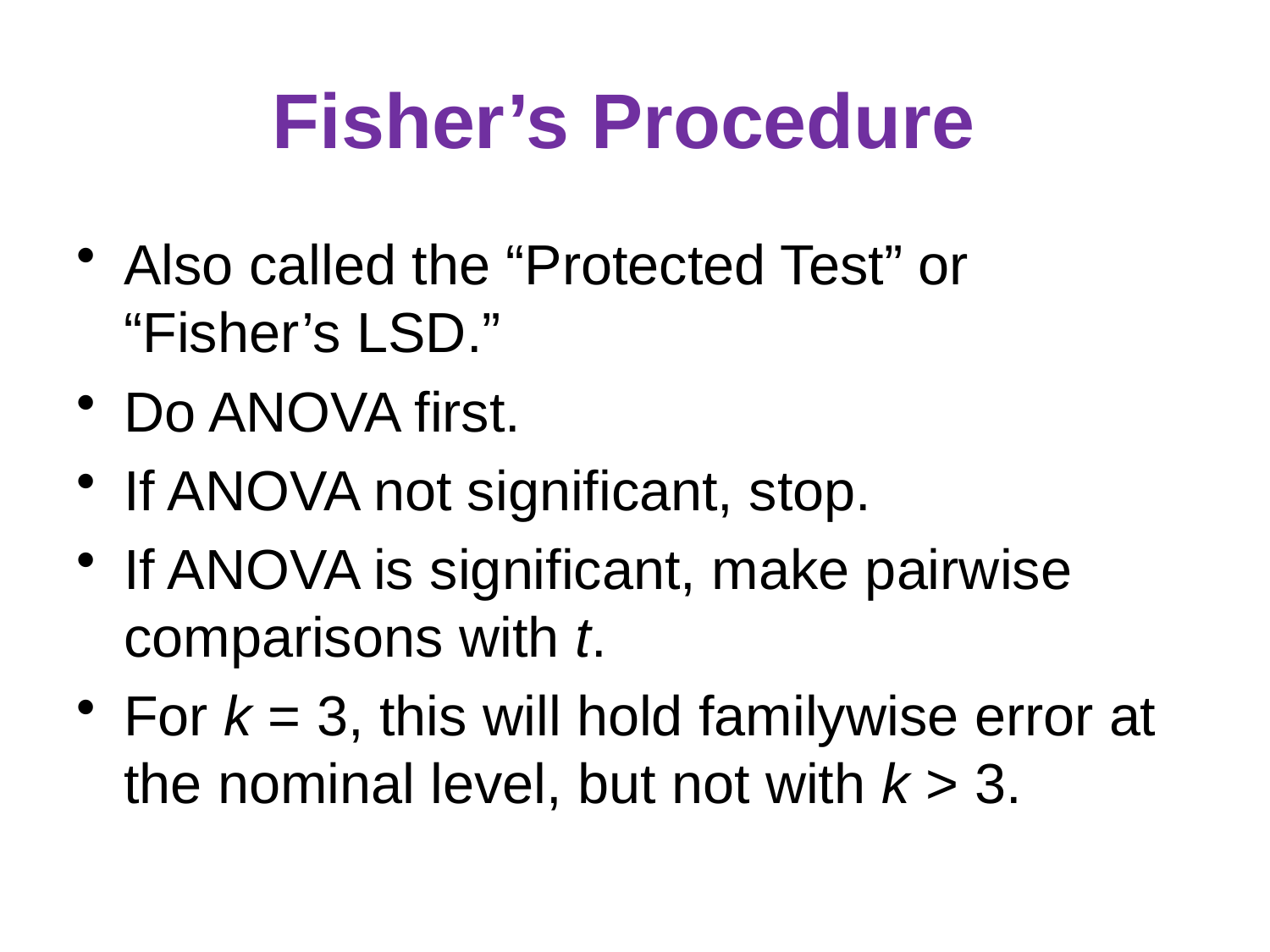

# Fisher’s Procedure
Also called the “Protected Test” or “Fisher’s LSD.”
Do ANOVA first.
If ANOVA not significant, stop.
If ANOVA is significant, make pairwise comparisons with t.
For k = 3, this will hold familywise error at the nominal level, but not with k > 3.